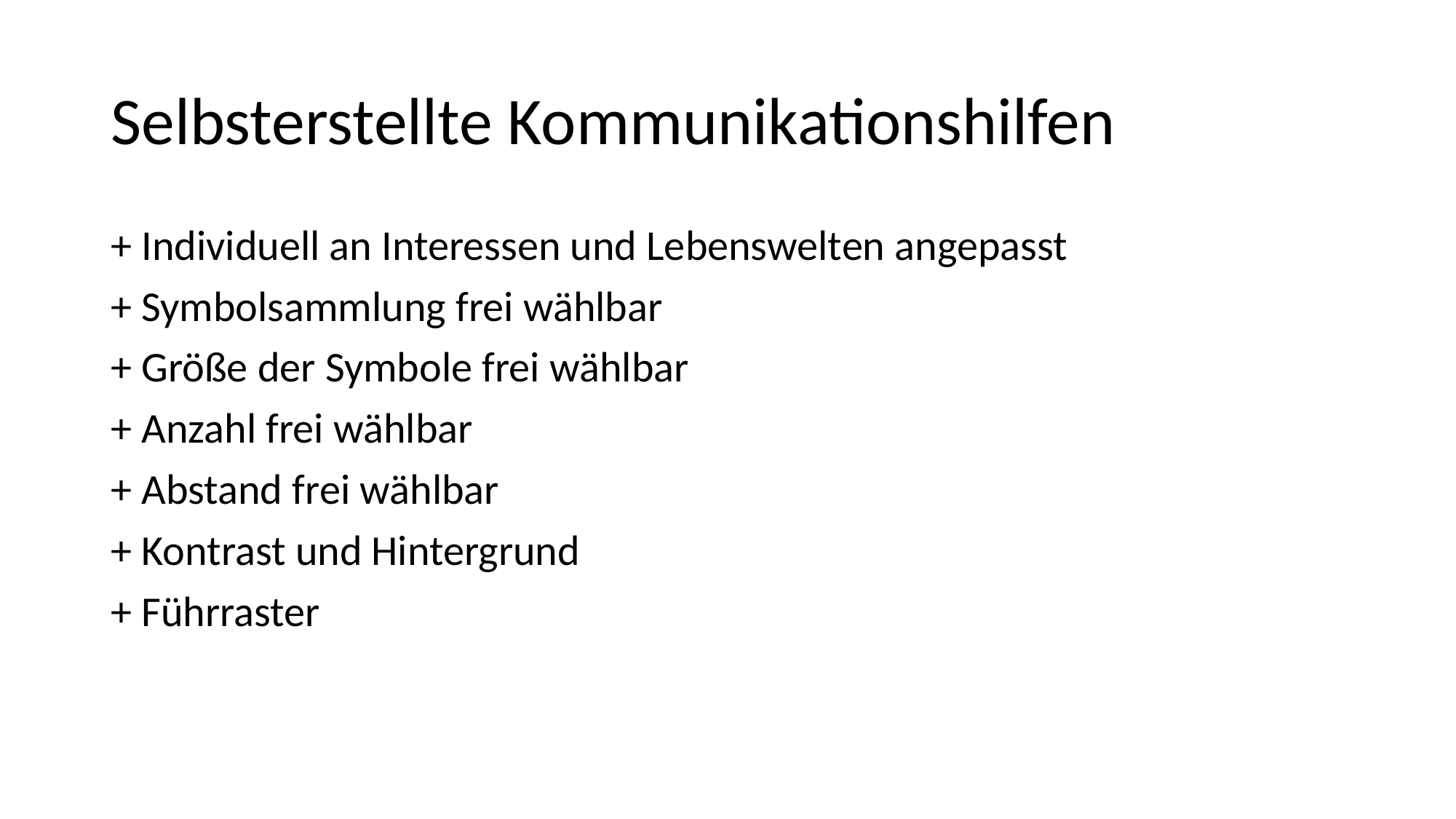

# Selbsterstellte Kommunikationshilfen
+ Individuell an Interessen und Lebenswelten angepasst
+ Symbolsammlung frei wählbar
+ Größe der Symbole frei wählbar
+ Anzahl frei wählbar
+ Abstand frei wählbar
+ Kontrast und Hintergrund
+ Führraster